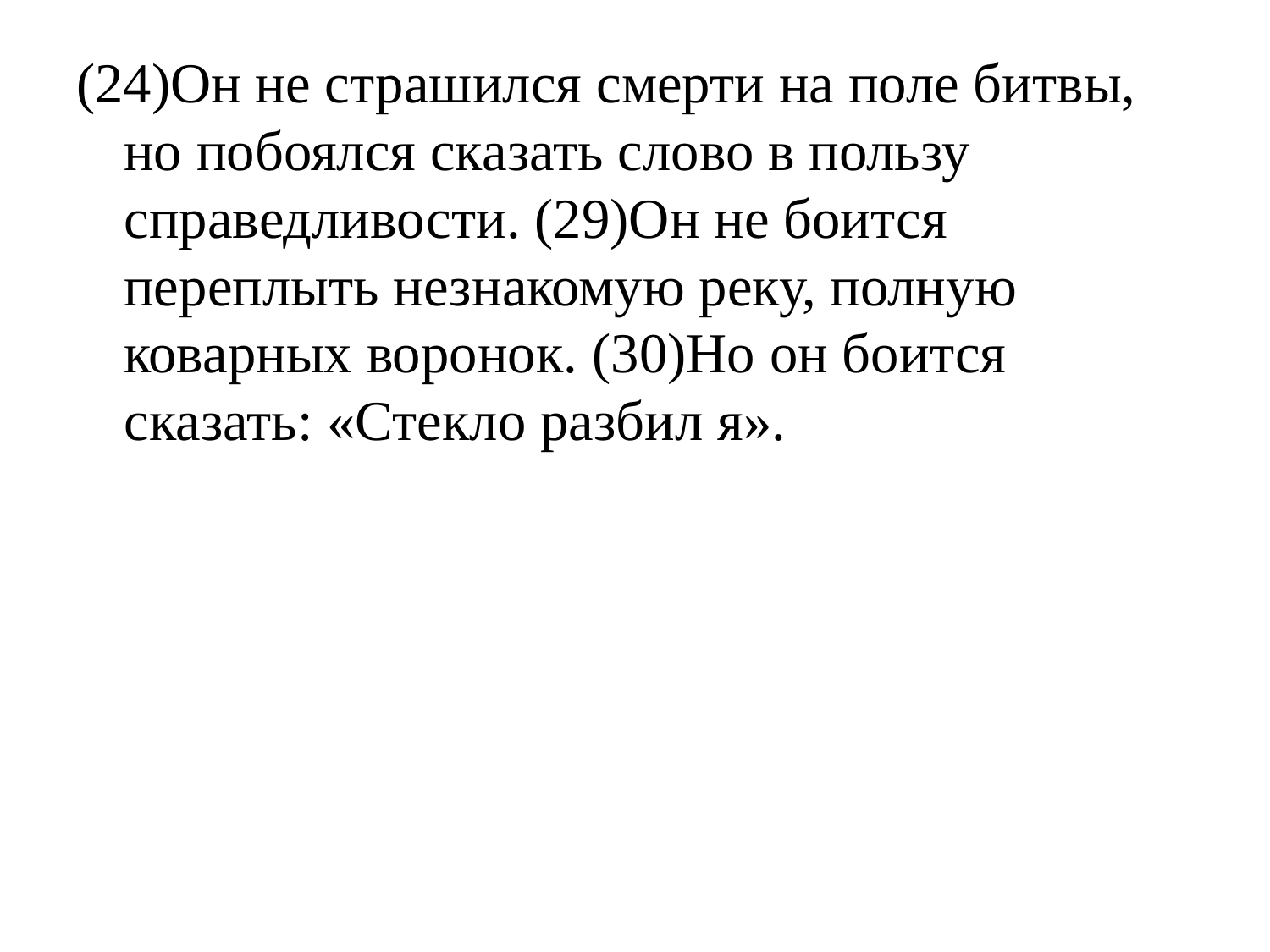

(24)Он не страшился смерти на поле битвы, но побоялся сказать слово в пользу справедливости. (29)Он не боится переплыть незнакомую реку, полную коварных воронок. (30)Но он боится сказать: «Стекло разбил я».